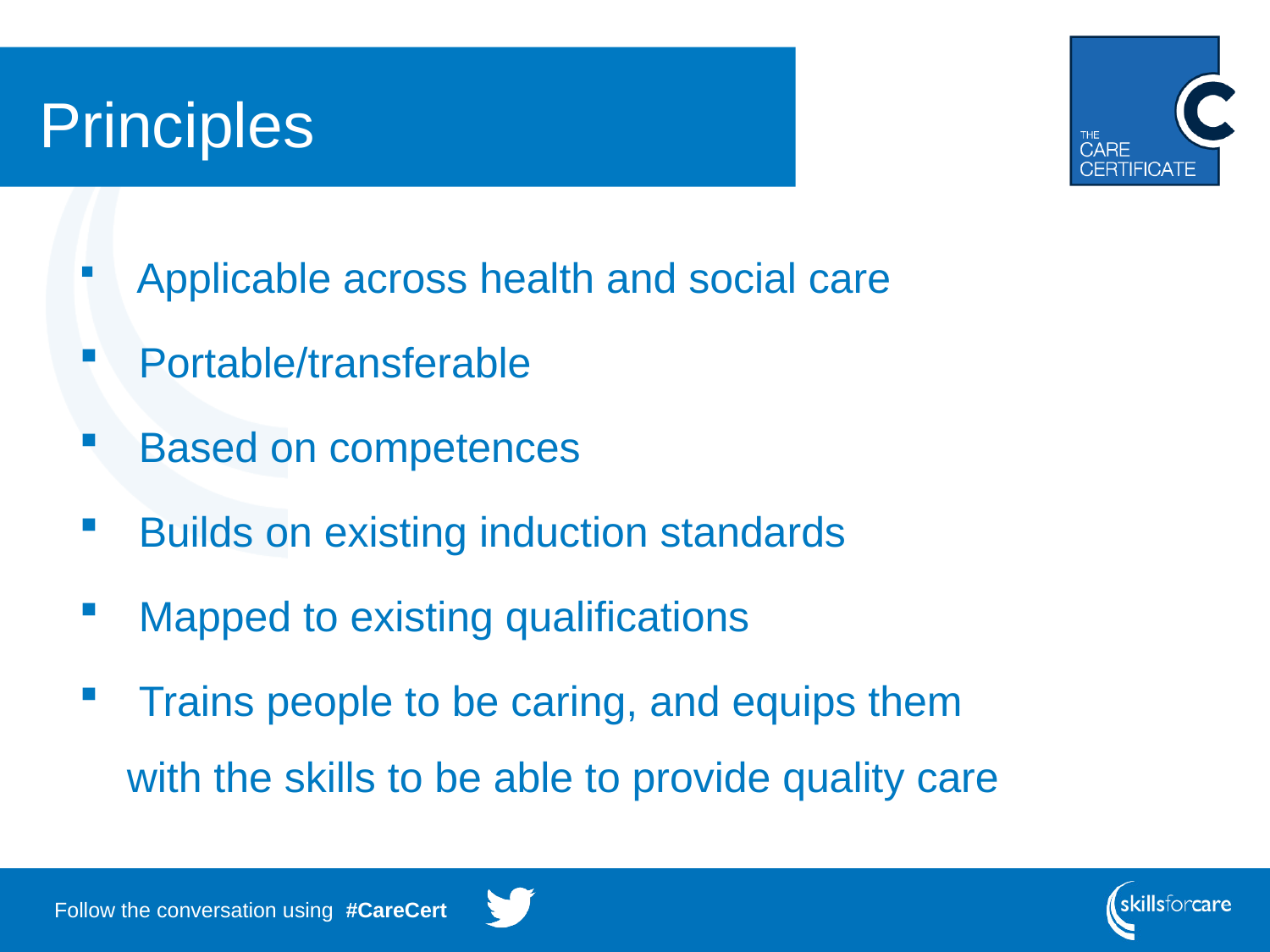

# Principles
 Applicable across health and social care
 Portable/transferable
 Based on competences
 Builds on existing induction standards
 Mapped to existing qualifications
 Trains people to be caring, and equips them with the skills to be able to provide quality care